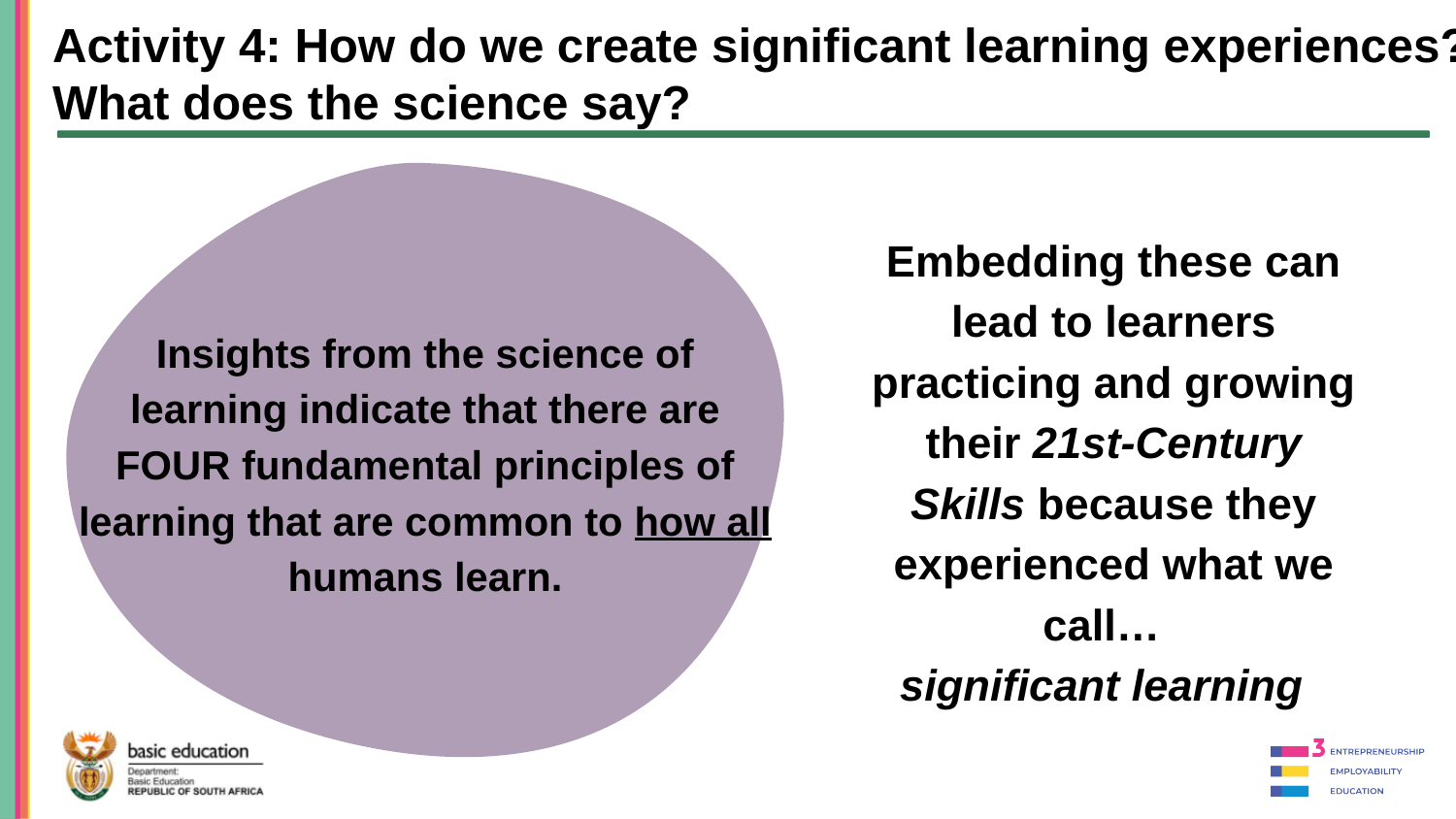

Activity 4: How do we create significant learning experiences? What does the science say?
Insights from the science of learning indicate that there are FOUR fundamental principles of learning that are common to how all humans learn.
Embedding these can lead to learners practicing and growing their 21st-Century Skills because they experienced what we call…
significant learning